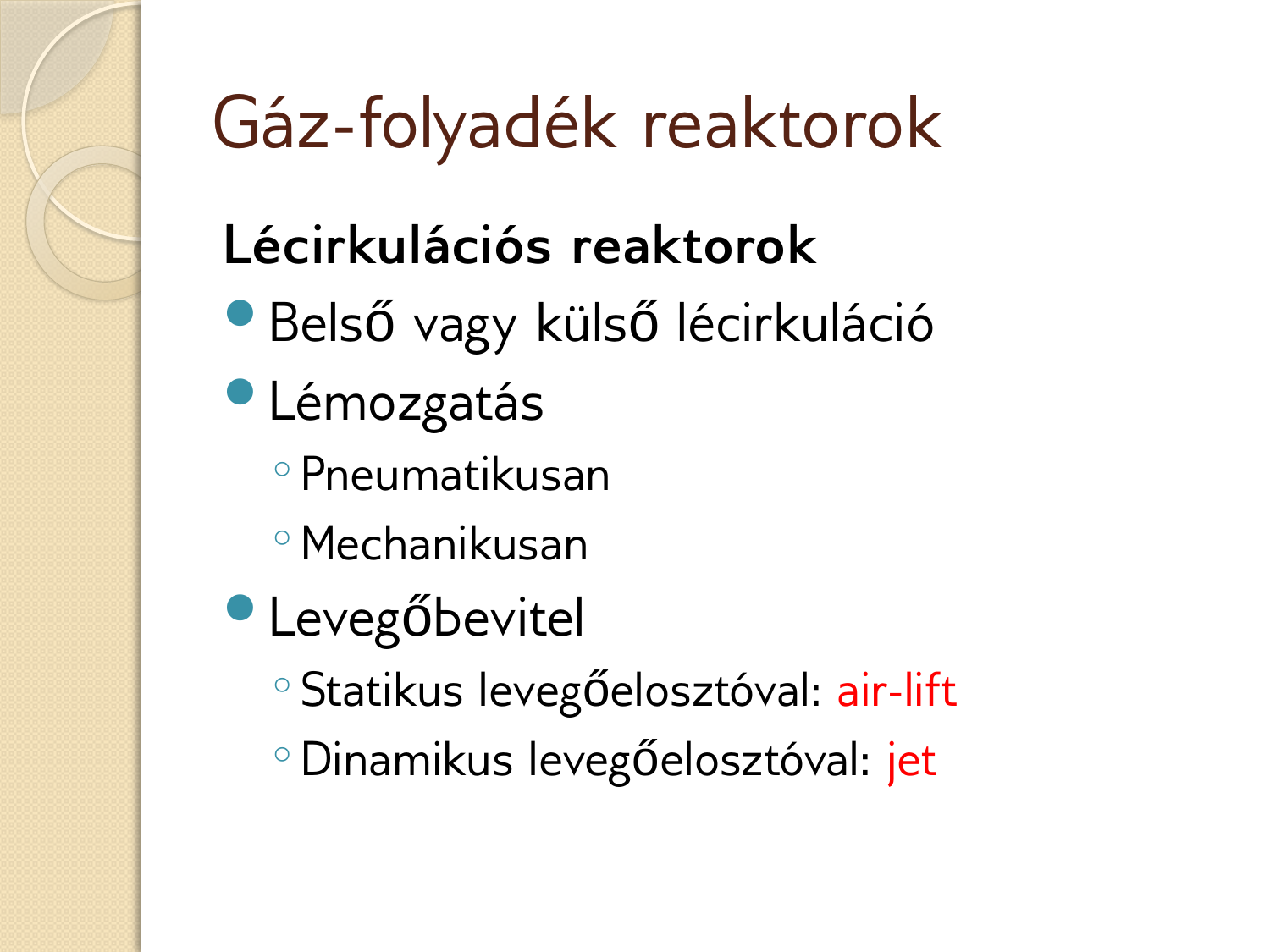

# Gáz-folyadék reaktorok
Lécirkulációs reaktorok
Belső vagy külső lécirkuláció
Lémozgatás
Pneumatikusan
Mechanikusan
Levegőbevitel
Statikus levegőelosztóval: air-lift
Dinamikus levegőelosztóval: jet